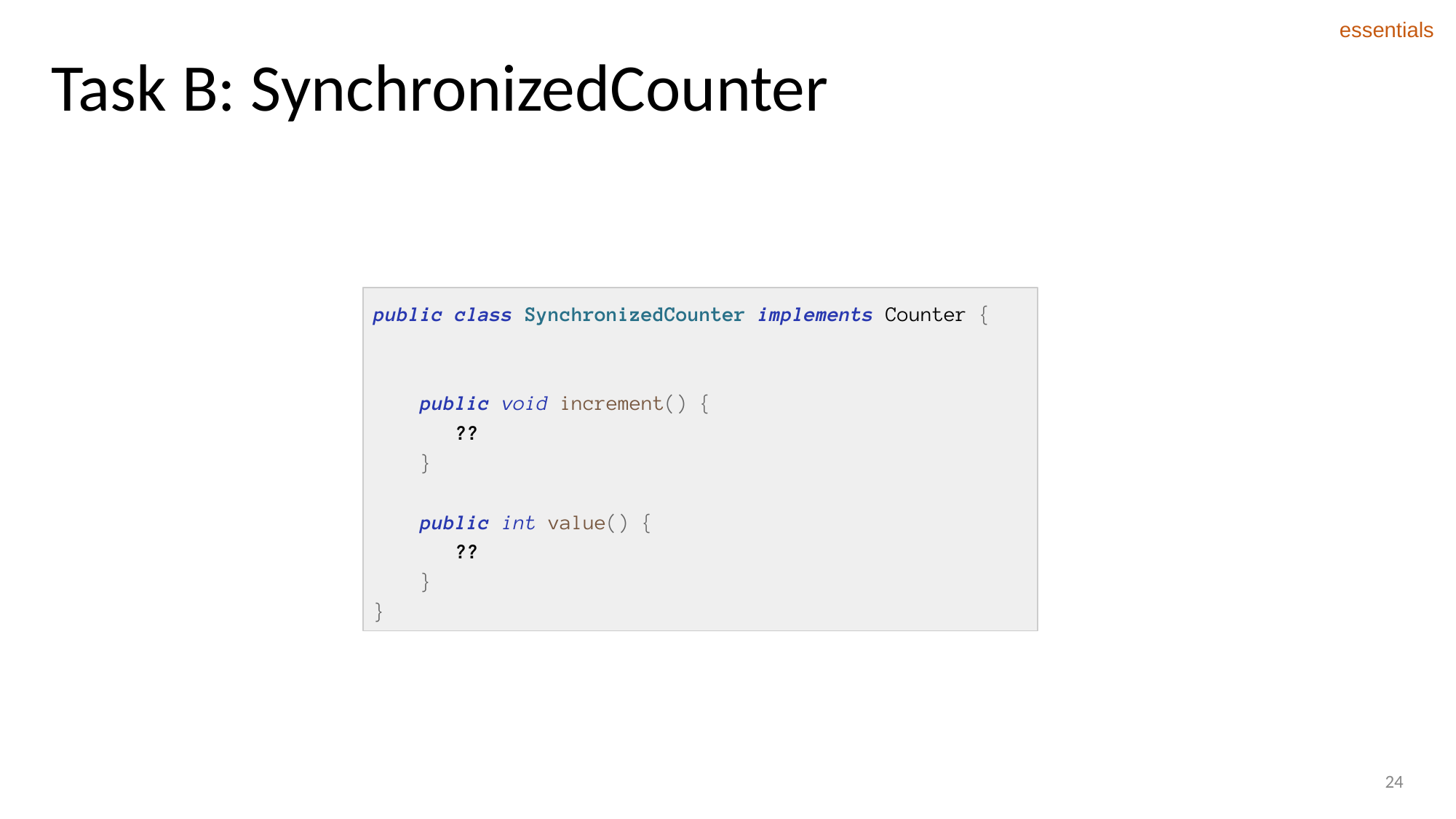

essentials
# Task B: SynchronizedCounter
public class SynchronizedCounter implements Counter {
    public void increment() {
       ??
    }
    public int value() {
       ??
    }
}
24